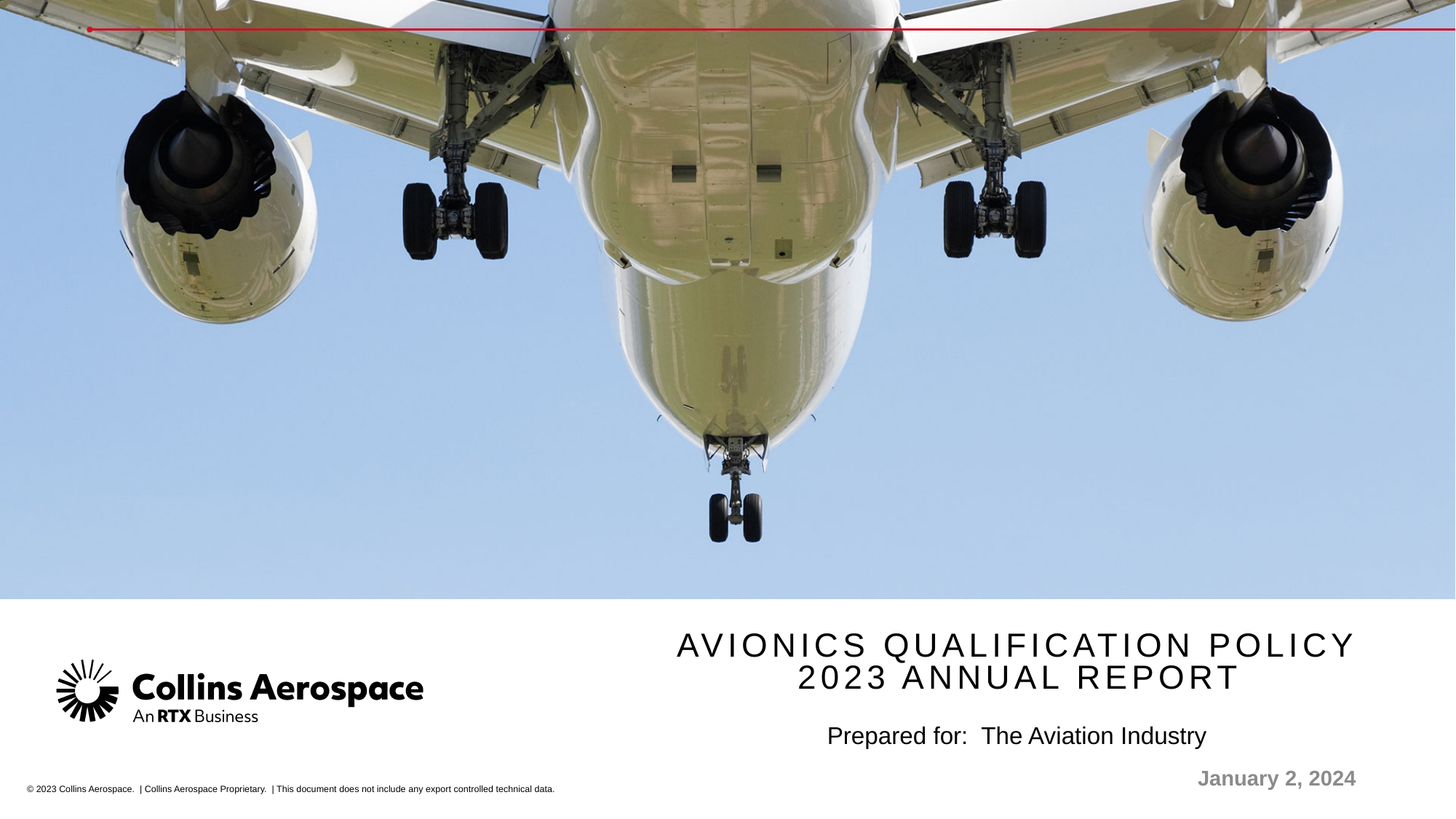

# Avionics qualification policy 2023 ANNUAL REPORT
Prepared for:  The Aviation Industry
January 2, 2024
© 2023 Collins Aerospace.  | Collins Aerospace Proprietary.  | This document does not include any export controlled technical data.